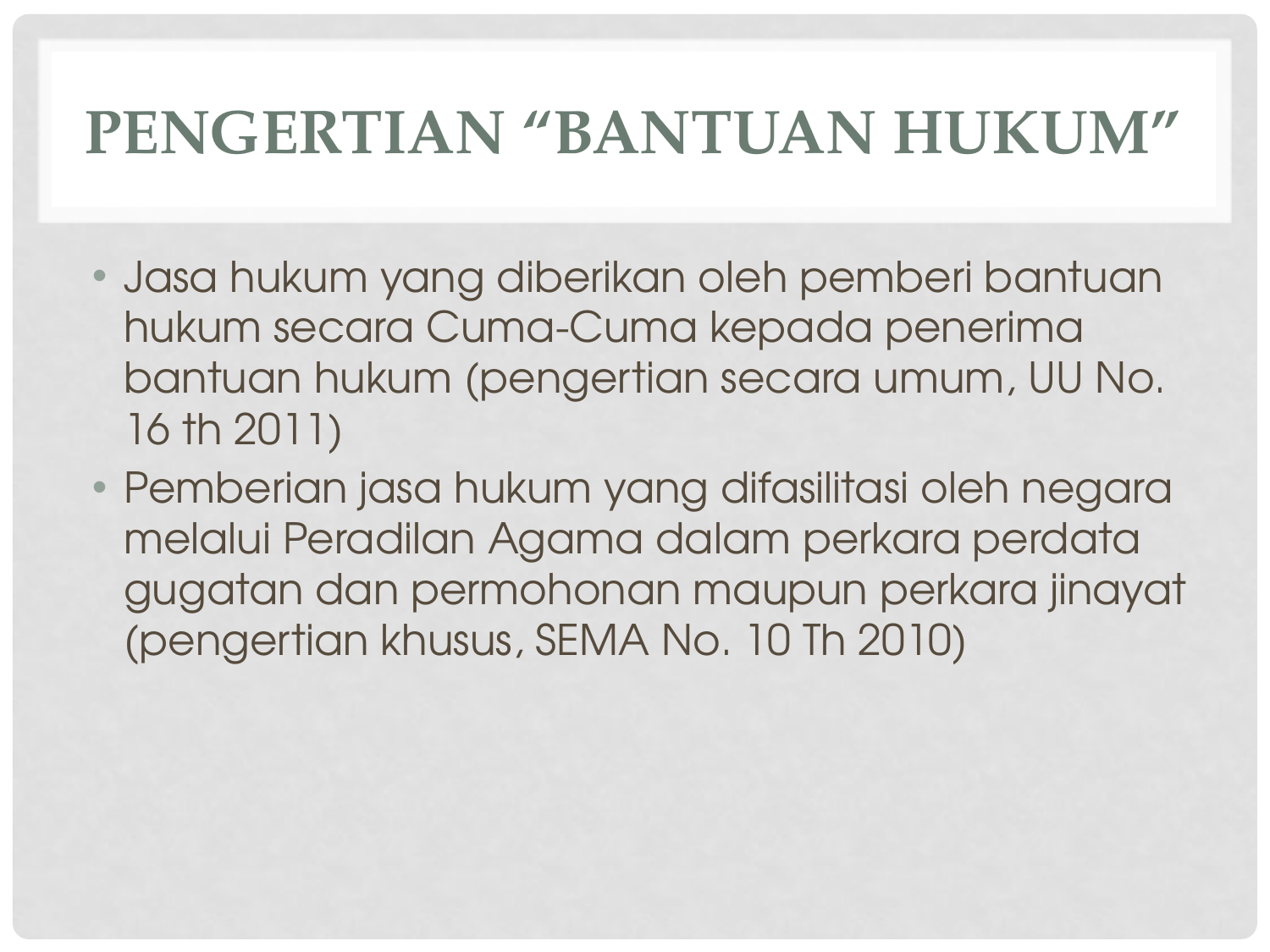

# PENGERTIAN “BANTUAN HUKUM”
Jasa hukum yang diberikan oleh pemberi bantuan hukum secara Cuma-Cuma kepada penerima bantuan hukum (pengertian secara umum, UU No. 16 th 2011)
Pemberian jasa hukum yang difasilitasi oleh negara melalui Peradilan Agama dalam perkara perdata gugatan dan permohonan maupun perkara jinayat (pengertian khusus, SEMA No. 10 Th 2010)